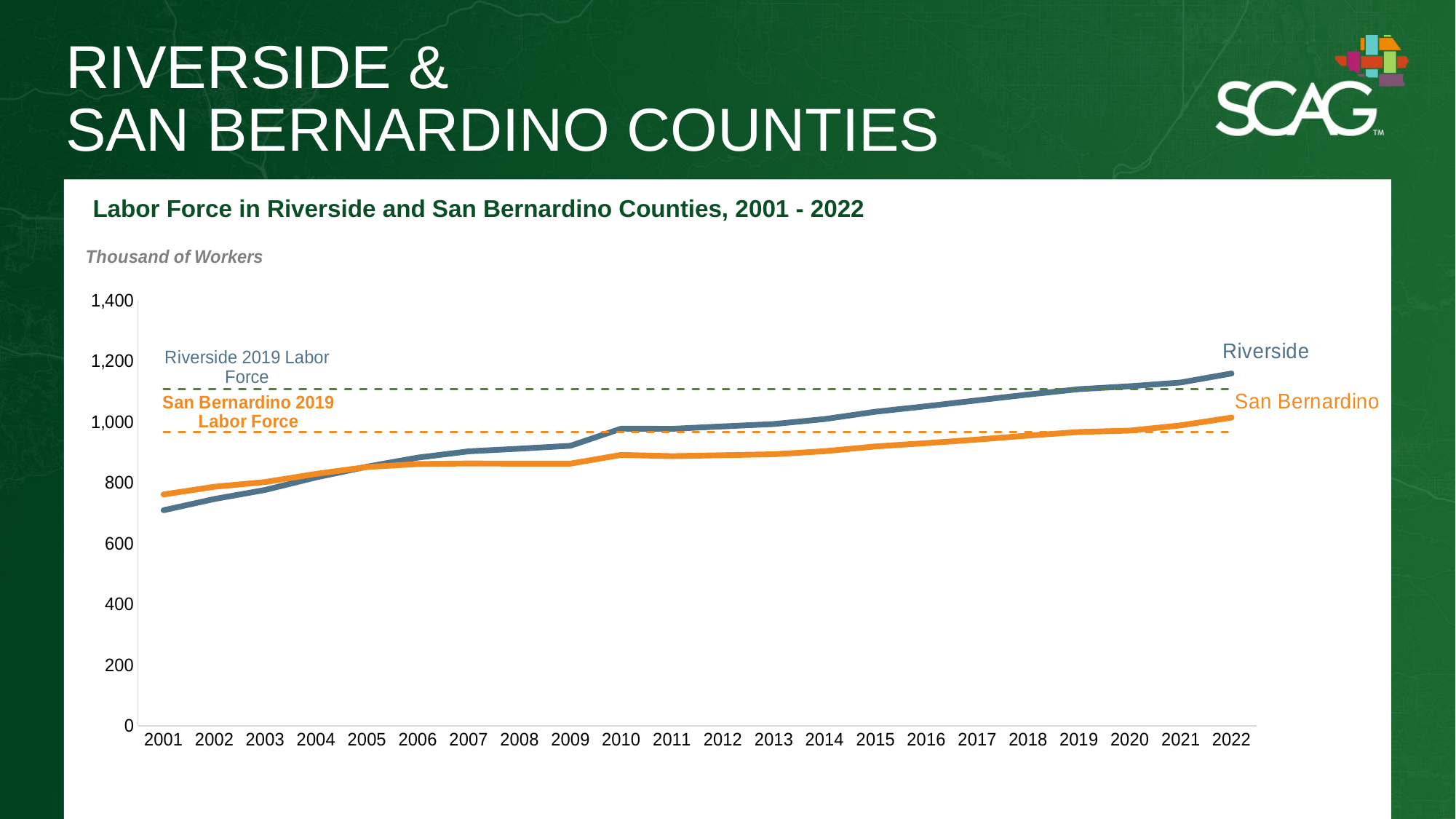

RIVERSIDE &
SAN BERNARDINO COUNTIES

### Chart

| Category | Riverside | Riverside 2019 Labor Force | San Bernardino | San Bernardino 2019 Labor Force |
|---|---|---|---|---|
| 2001 | 709.3 | 1107.7 | 761.2 | 966.8 |
| 2002 | 746.2 | 1107.7 | 786.6 | 966.8 |
| 2003 | 776.0 | 1107.7 | 802.2 | 966.8 |
| 2004 | 817.5 | 1107.7 | 829.0 | 966.8 |
| 2005 | 852.7 | 1107.7 | 851.6 | 966.8 |
| 2006 | 882.6 | 1107.7 | 861.4 | 966.8 |
| 2007 | 903.2 | 1107.7 | 863.3 | 966.8 |
| 2008 | 912.0 | 1107.7 | 862.6 | 966.8 |
| 2009 | 921.4 | 1107.7 | 862.8 | 966.8 |
| 2010 | 977.8 | 1107.7 | 891.4 | 966.8 |
| 2011 | 977.3 | 1107.7 | 887.3 | 966.8 |
| 2012 | 985.2 | 1107.7 | 890.5 | 966.8 |
| 2013 | 993.0 | 1107.7 | 893.6 | 966.8 |
| 2014 | 1009.2 | 1107.7 | 903.6 | 966.8 |
| 2015 | 1033.5 | 1107.7 | 919.3 | 966.8 |
| 2016 | 1051.6 | 1107.7 | 930.2 | 966.8 |
| 2017 | 1070.9 | 1107.7 | 942.0 | 966.8 |
| 2018 | 1090.0 | 1107.7 | 955.0 | 966.8 |
| 2019 | 1107.7 | 1107.7 | 966.8 | 966.8 |
| 2020 | 1117.3 | 1107.7 | 971.4 | 966.8 |
| 2021 | 1129.6 | 1107.7 | 988.6 | 966.8 |
| 2022 | 1159.29 | 1107.7 | 1014.26 | 966.8 |
Labor Force in Riverside and San Bernardino Counties, 2001 - 2022